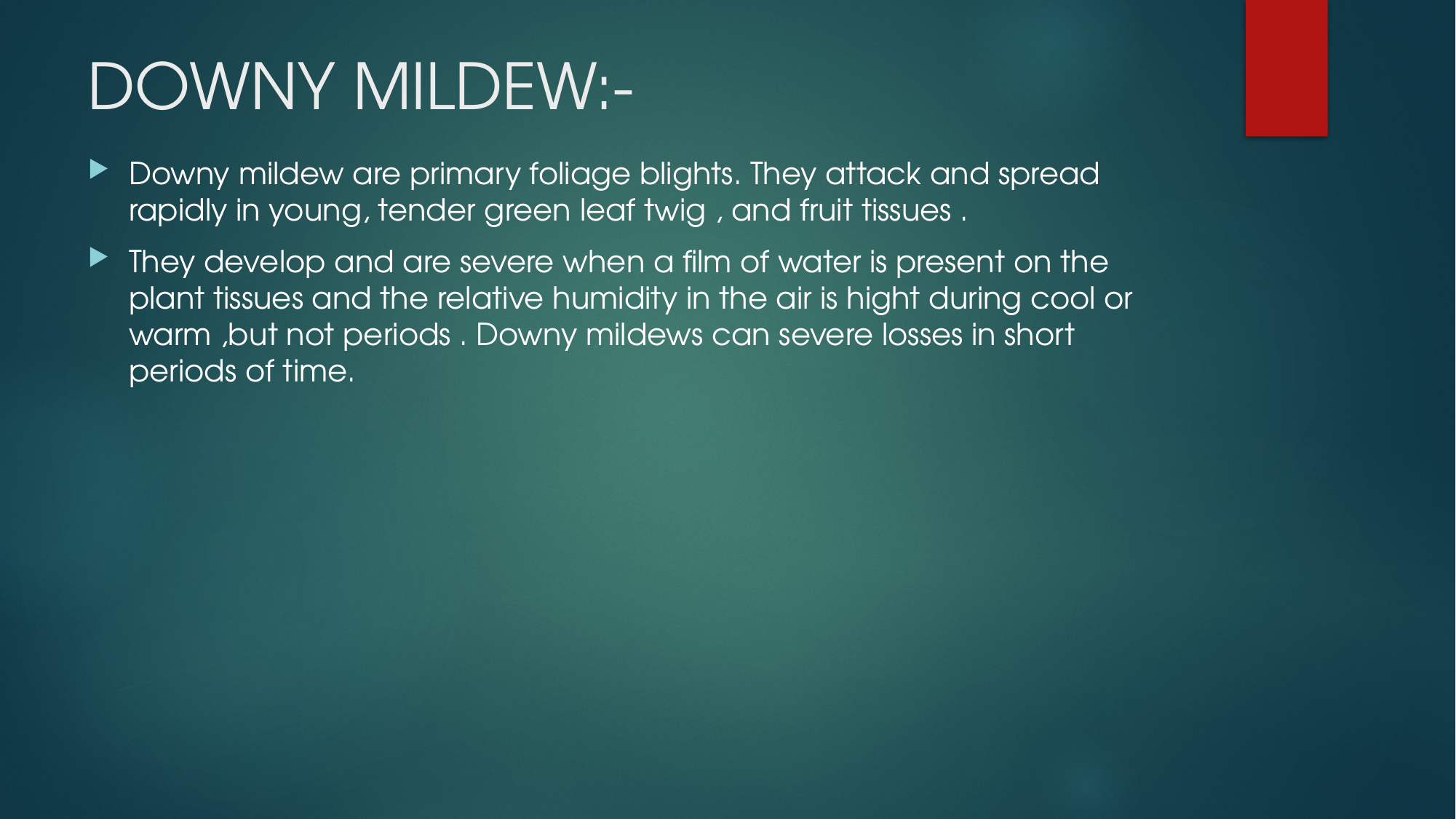

# DOWNY MILDEW:-
Downy mildew are primary foliage blights. They attack and spread rapidly in young, tender green leaf twig , and fruit tissues .
They develop and are severe when a film of water is present on the plant tissues and the relative humidity in the air is hight during cool or warm ,but not periods . Downy mildews can severe losses in short periods of time.